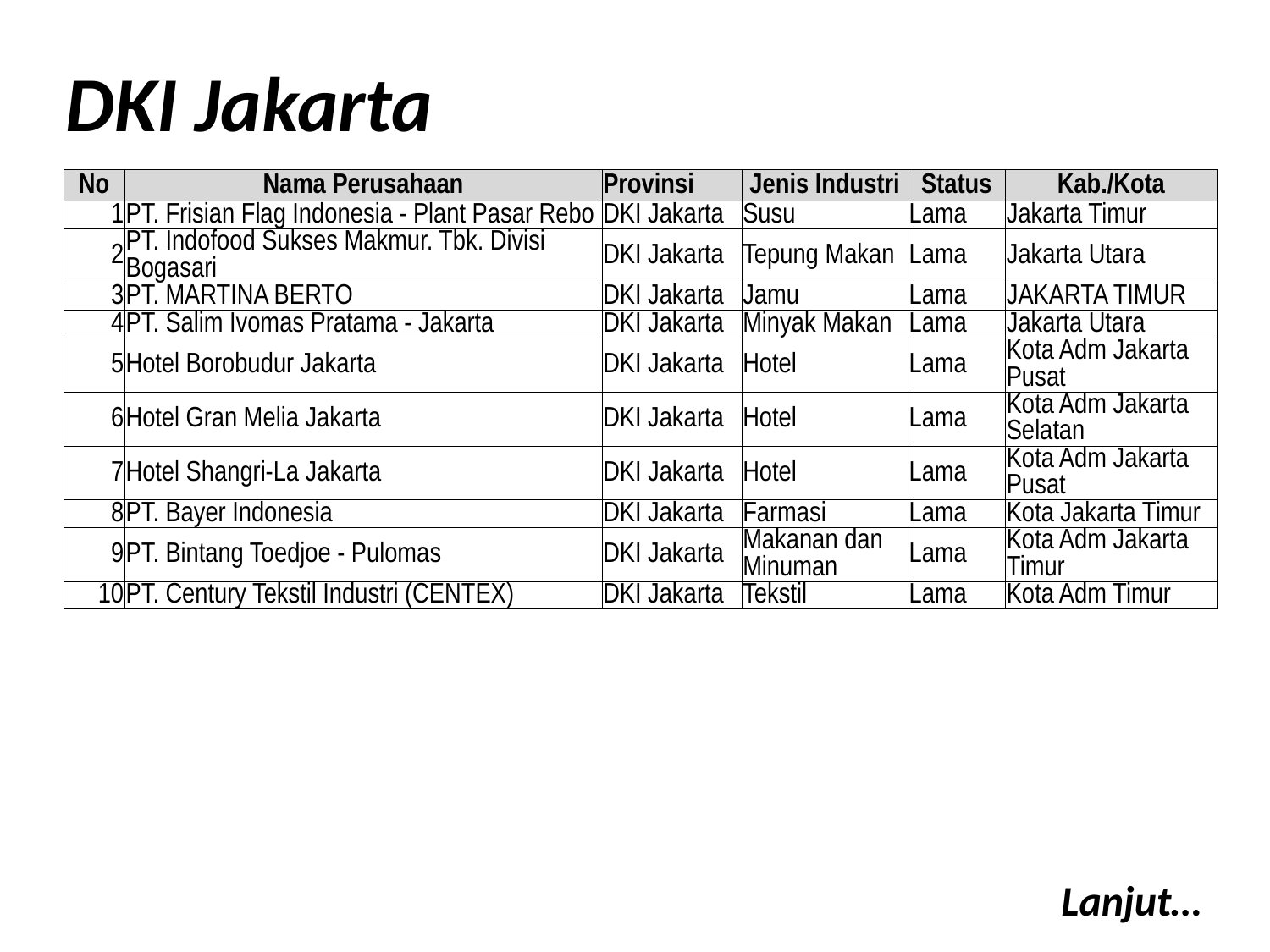

# DKI Jakarta
| No | Nama Perusahaan | Provinsi | Jenis Industri | Status | Kab./Kota |
| --- | --- | --- | --- | --- | --- |
| 1 | PT. Frisian Flag Indonesia - Plant Pasar Rebo | DKI Jakarta | Susu | Lama | Jakarta Timur |
| 2 | PT. Indofood Sukses Makmur. Tbk. Divisi Bogasari | DKI Jakarta | Tepung Makan | Lama | Jakarta Utara |
| 3 | PT. MARTINA BERTO | DKI Jakarta | Jamu | Lama | JAKARTA TIMUR |
| 4 | PT. Salim Ivomas Pratama - Jakarta | DKI Jakarta | Minyak Makan | Lama | Jakarta Utara |
| 5 | Hotel Borobudur Jakarta | DKI Jakarta | Hotel | Lama | Kota Adm Jakarta Pusat |
| 6 | Hotel Gran Melia Jakarta | DKI Jakarta | Hotel | Lama | Kota Adm Jakarta Selatan |
| 7 | Hotel Shangri-La Jakarta | DKI Jakarta | Hotel | Lama | Kota Adm Jakarta Pusat |
| 8 | PT. Bayer Indonesia | DKI Jakarta | Farmasi | Lama | Kota Jakarta Timur |
| 9 | PT. Bintang Toedjoe - Pulomas | DKI Jakarta | Makanan dan Minuman | Lama | Kota Adm Jakarta Timur |
| 10 | PT. Century Tekstil Industri (CENTEX) | DKI Jakarta | Tekstil | Lama | Kota Adm Timur |
Lanjut…